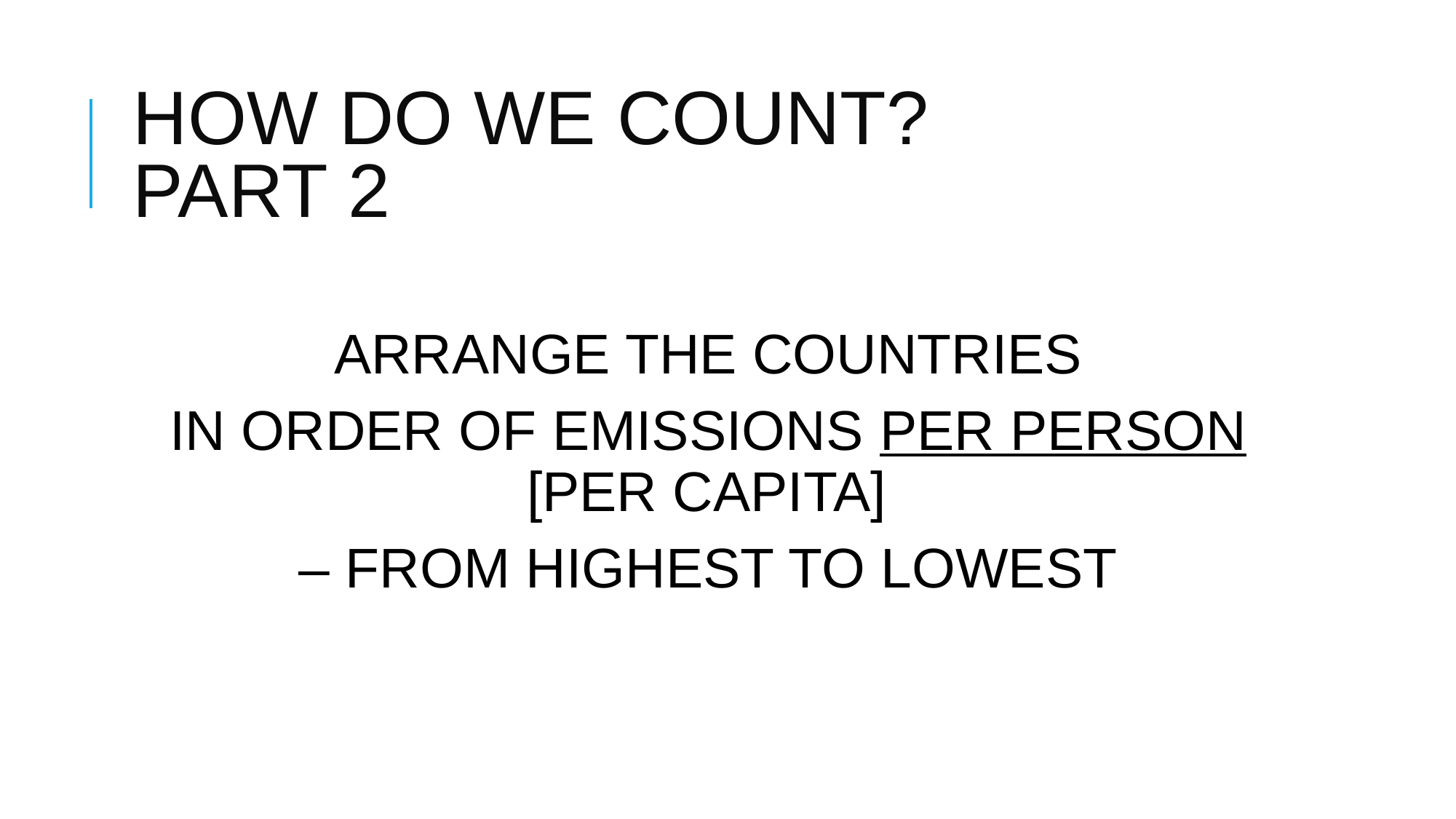

# HOW DO WE COUNT? PART 2

ARRANGE THE COUNTRIES
IN ORDER OF EMISSIONS PER PERSON
[PER CAPITA]
– FROM HIGHEST TO LOWEST